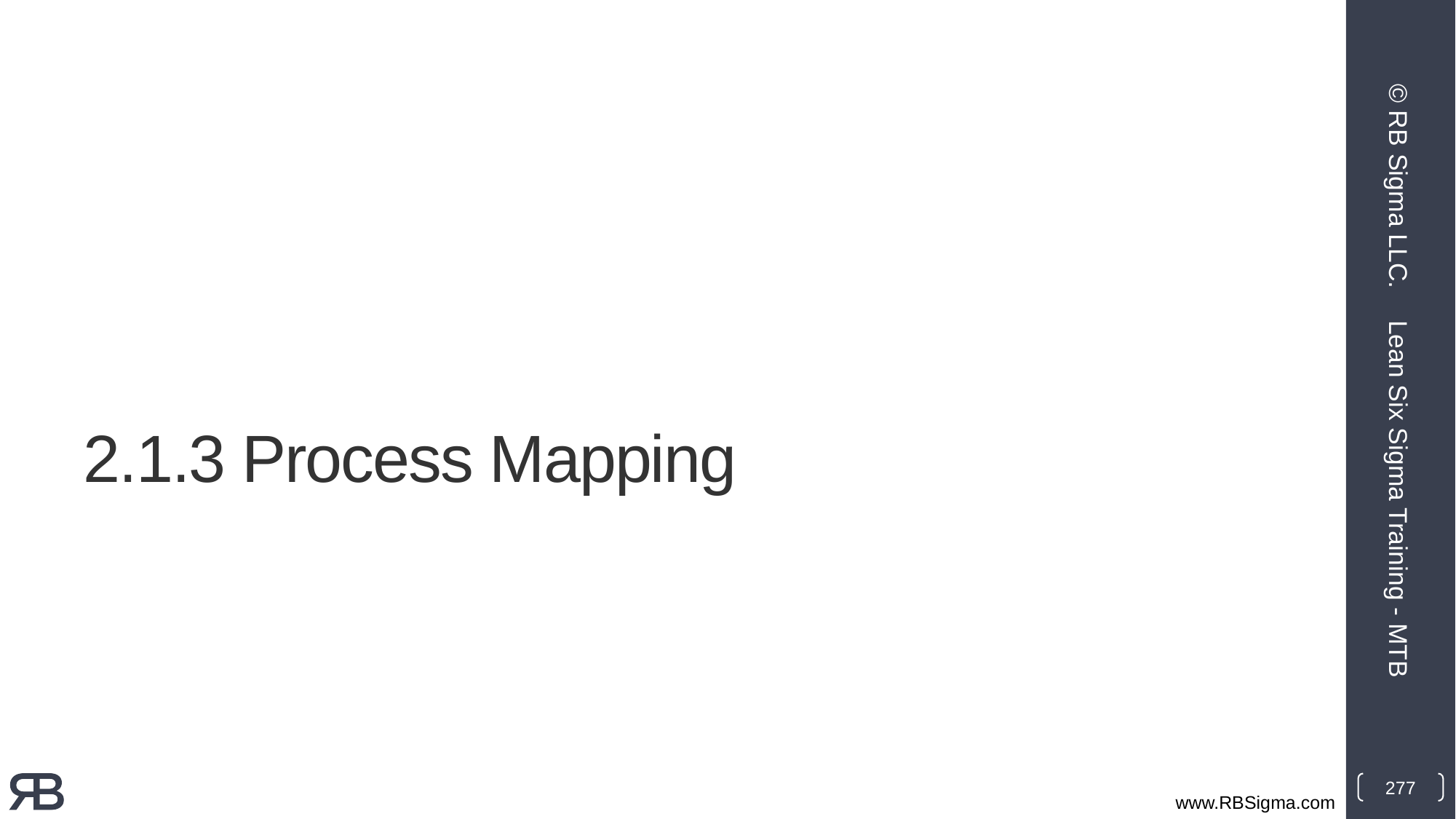

© RB Sigma LLC.
# 2.1.3 Process Mapping
Lean Six Sigma Training - MTB
277